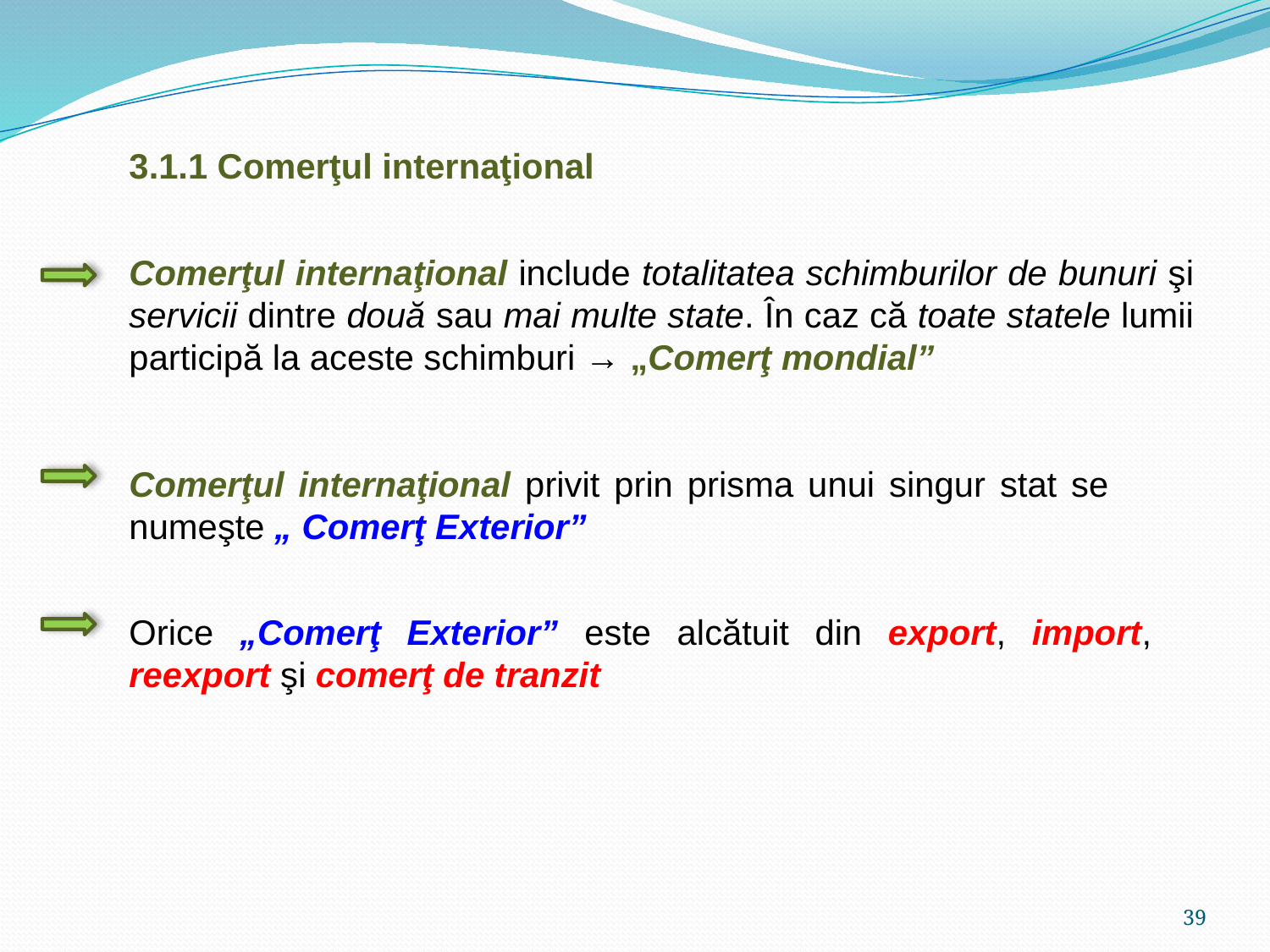

3.1.1 Comerţul internaţional
Comerţul internaţional include totalitatea schimburilor de bunuri şi servicii dintre două sau mai multe state. În caz că toate statele lumii participă la aceste schimburi → „Comerţ mondial”

Comerţul internaţional privit prin prisma unui singur stat se numeşte „ Comerţ Exterior”

Orice „Comerţ Exterior” este alcătuit din export, import, reexport şi comerţ de tranzit

39